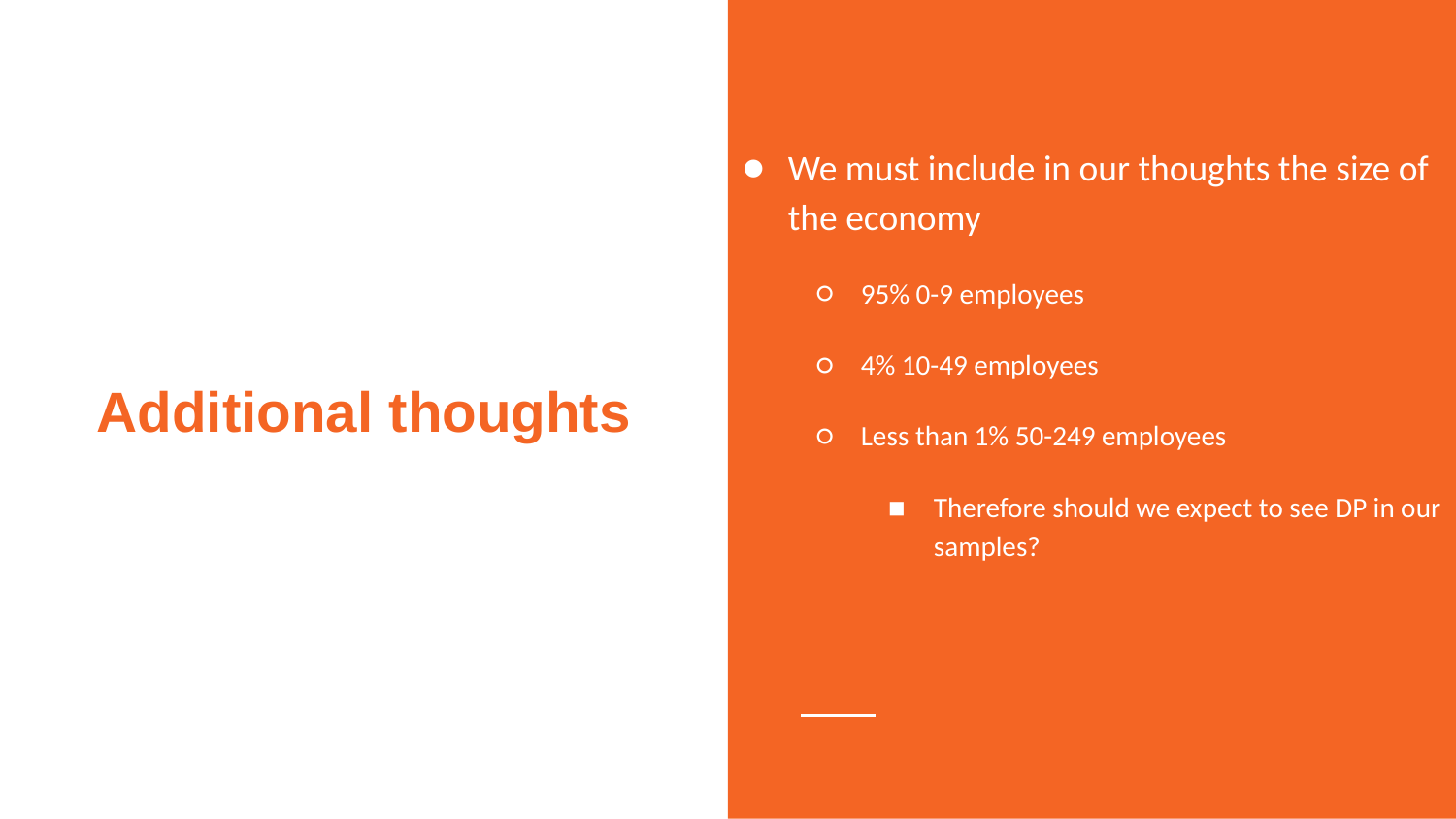

We must include in our thoughts the size of the economy
95% 0-9 employees
4% 10-49 employees
Less than 1% 50-249 employees
Therefore should we expect to see DP in our samples?

# Additional thoughts